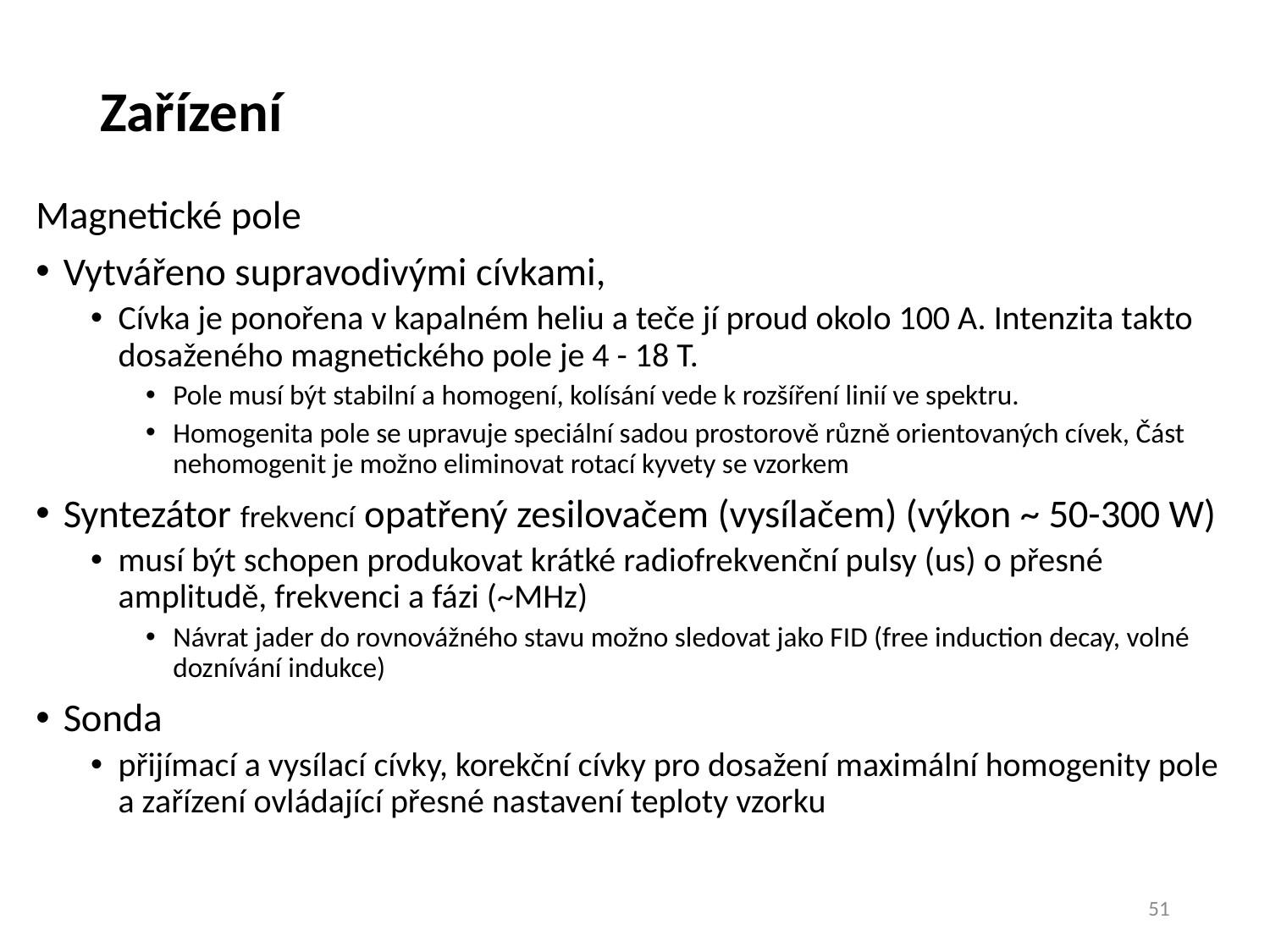

# Zařízení
Magnetické pole
Vytvářeno supravodivými cívkami,
Cívka je ponořena v kapalném heliu a teče jí proud okolo 100 A. Intenzita takto dosaženého magnetického pole je 4 - 18 T.
Pole musí být stabilní a homogení, kolísání vede k rozšíření linií ve spektru.
Homogenita pole se upravuje speciální sadou prostorově různě orientovaných cívek, Část nehomogenit je možno eliminovat rotací kyvety se vzorkem
Syntezátor frekvencí opatřený zesilovačem (vysílačem) (výkon ~ 50-300 W)
musí být schopen produkovat krátké radiofrekvenční pulsy (us) o přesné amplitudě, frekvenci a fázi (~MHz)
Návrat jader do rovnovážného stavu možno sledovat jako FID (free induction decay, volné doznívání indukce)
Sonda
přijímací a vysílací cívky, korekční cívky pro dosažení maximální homogenity pole a zařízení ovládající přesné nastavení teploty vzorku
51